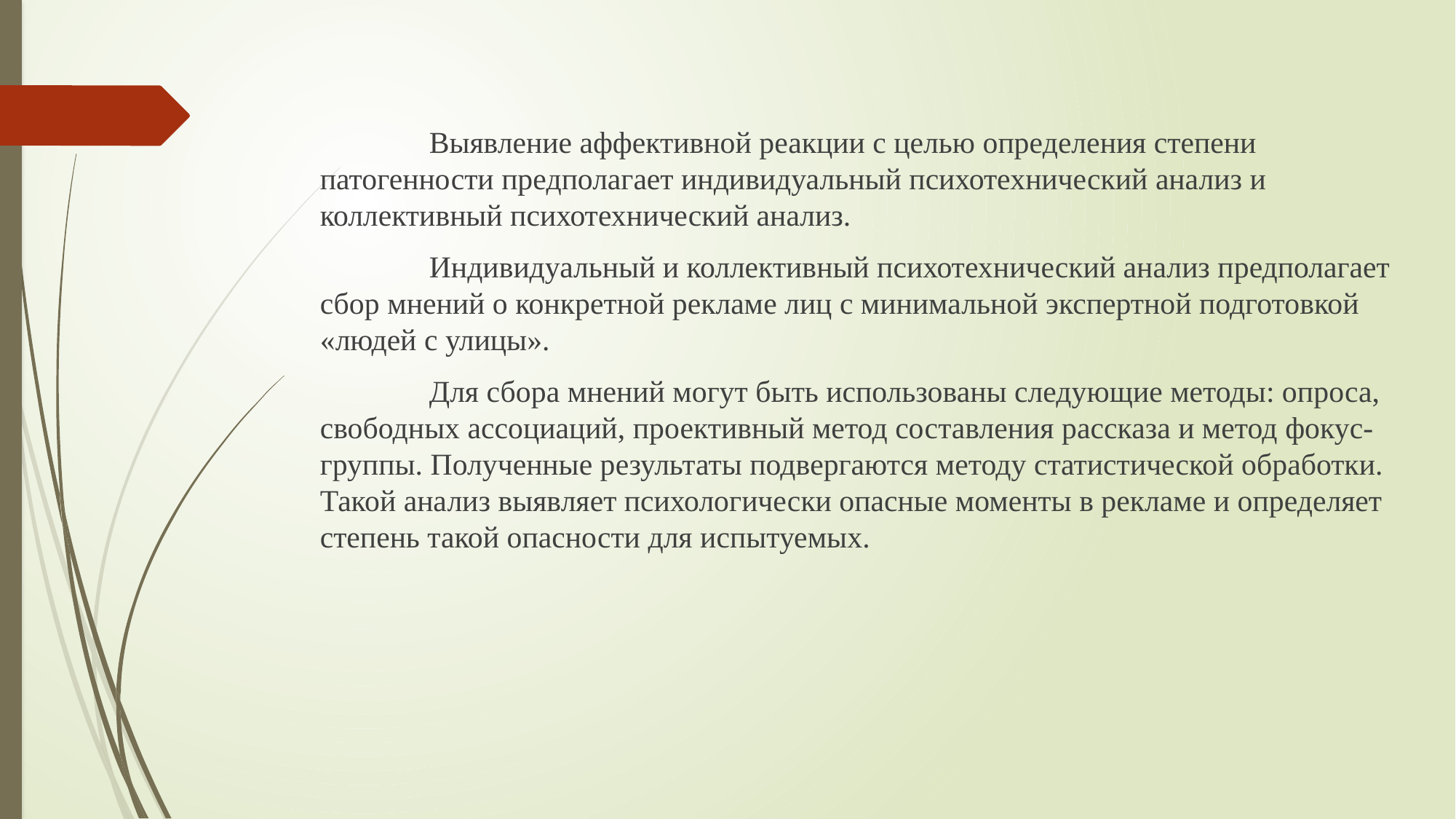

Выявление аффективной реакции с целью определения степени патогенности предполагает индивидуальный психотехнический анализ и коллективный психотехнический анализ.
	Индивидуальный и коллективный психотехнический анализ предполагает сбор мнений о конкретной рекламе лиц с минимальной экспертной подготовкой «людей с улицы».
	Для сбора мнений могут быть использованы следующие методы: опроса, свободных ассоциаций, проективный метод составления рассказа и метод фокус-группы. Полученные результаты подвергаются методу статистической обработки. Такой анализ выявляет психологически опасные моменты в рекламе и определяет степень такой опасности для испытуемых.